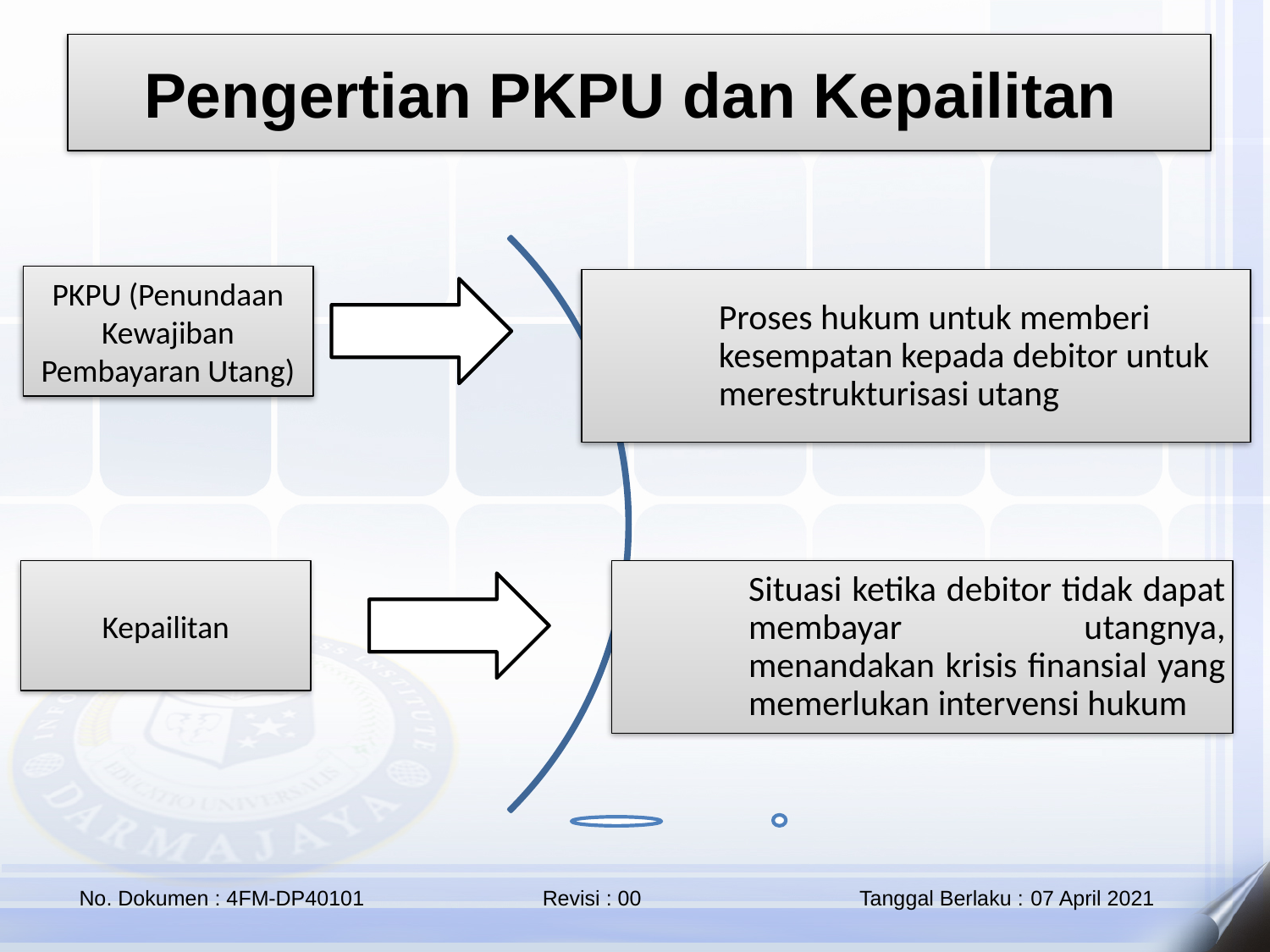

Pengertian PKPU dan Kepailitan

Proses hukum untuk memberi kesempatan kepada debitor untuk merestrukturisasi utang
Situasi ketika debitor tidak dapat membayar utangnya, menandakan krisis finansial yang memerlukan intervensi hukum
PKPU (Penundaan Kewajiban Pembayaran Utang)

Kepailitan